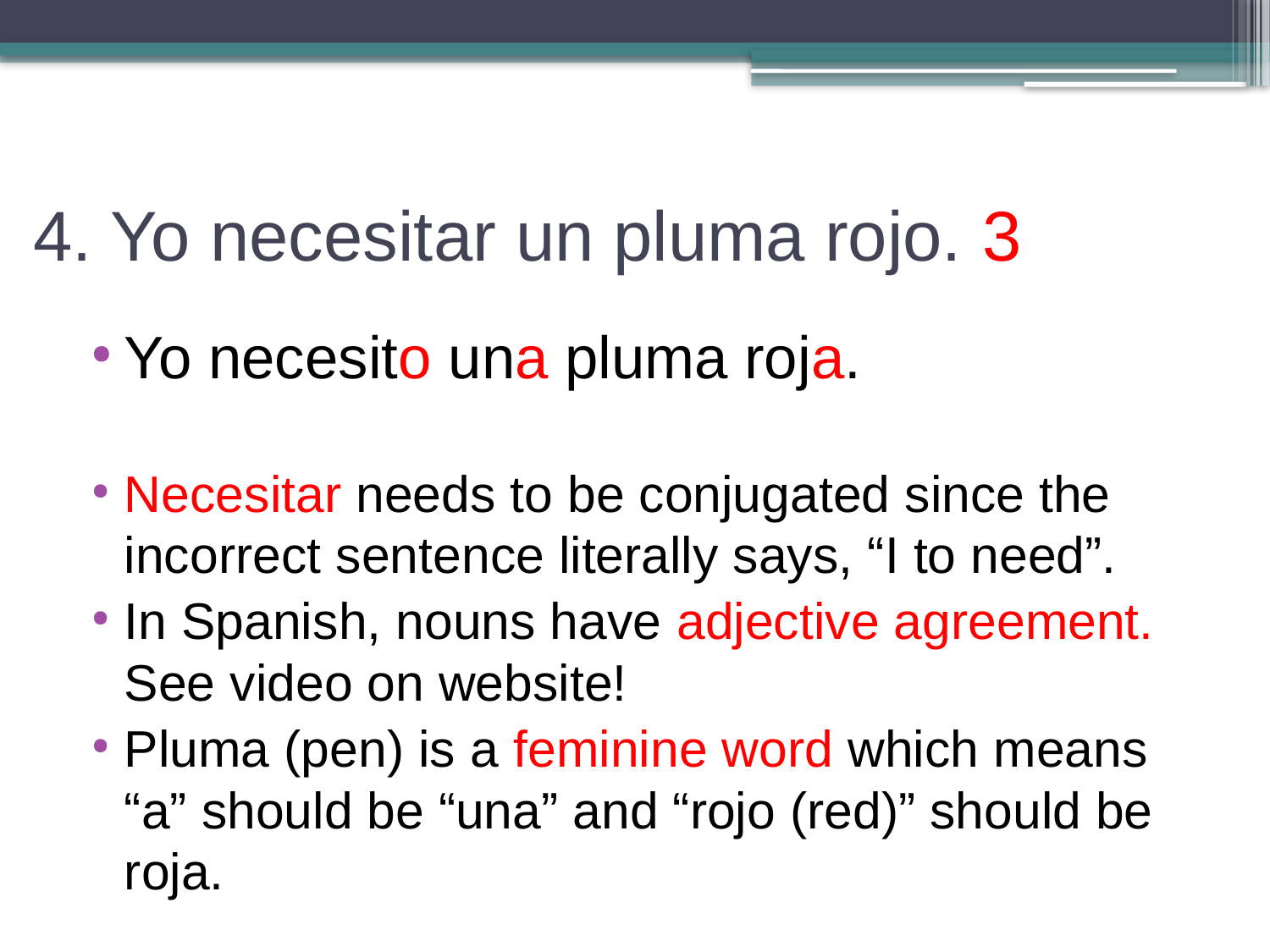

# 4. Yo necesitar un pluma rojo. 3
Yo necesito una pluma roja.

Necesitar needs to be conjugated since the incorrect sentence literally says, “I to need”.
In Spanish, nouns have adjective agreement. See video on website!
Pluma (pen) is a feminine word which means “a” should be “una” and “rojo (red)” should be roja.